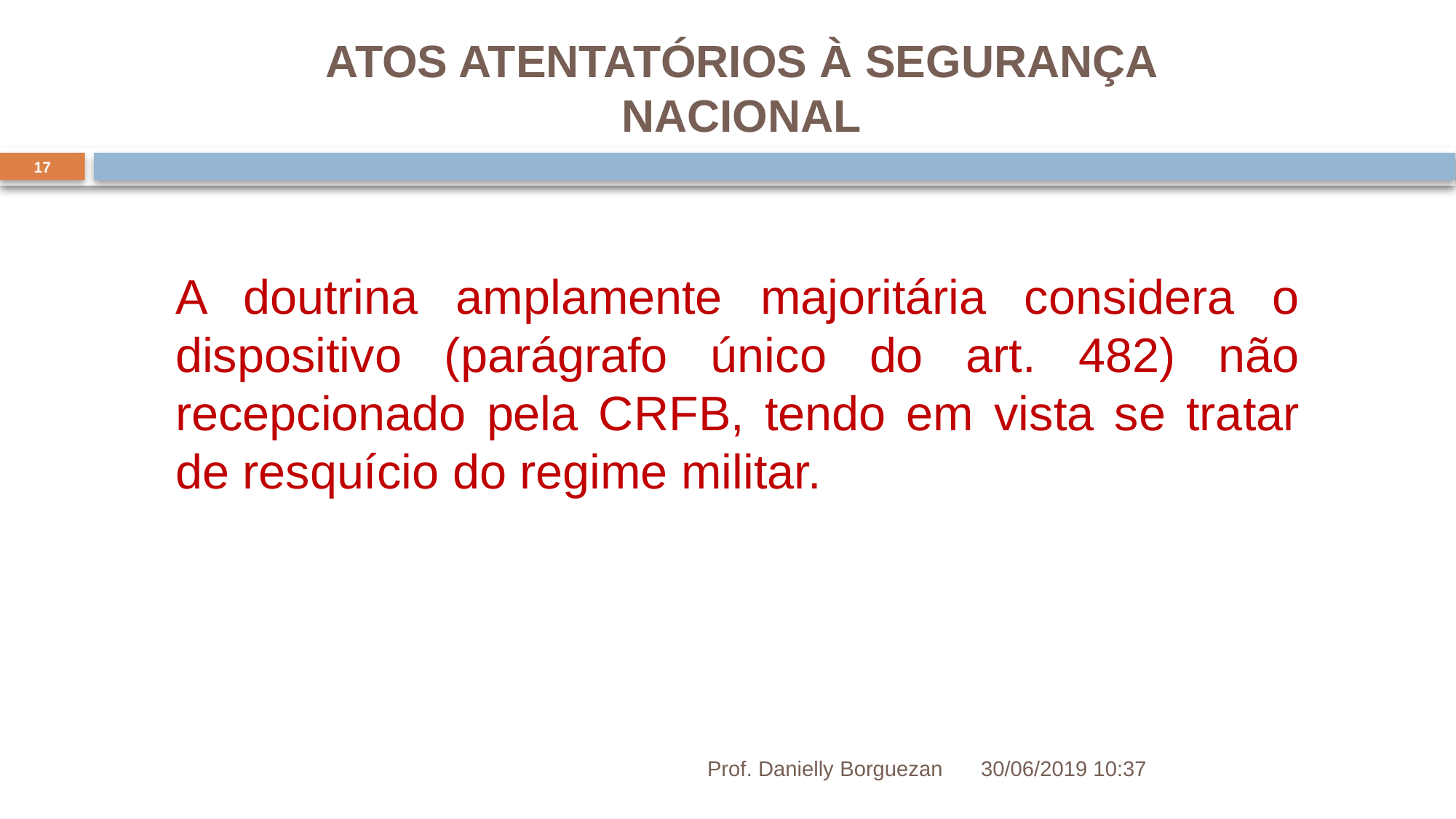

# ATOS ATENTATÓRIOS À SEGURANÇA NACIONAL
17

A doutrina amplamente majoritária considera o dispositivo (parágrafo único do art. 482) não recepcionado pela CRFB, tendo em vista se tratar de resquício do regime militar.
Prof. Danielly Borguezan
30/06/2019 10:37